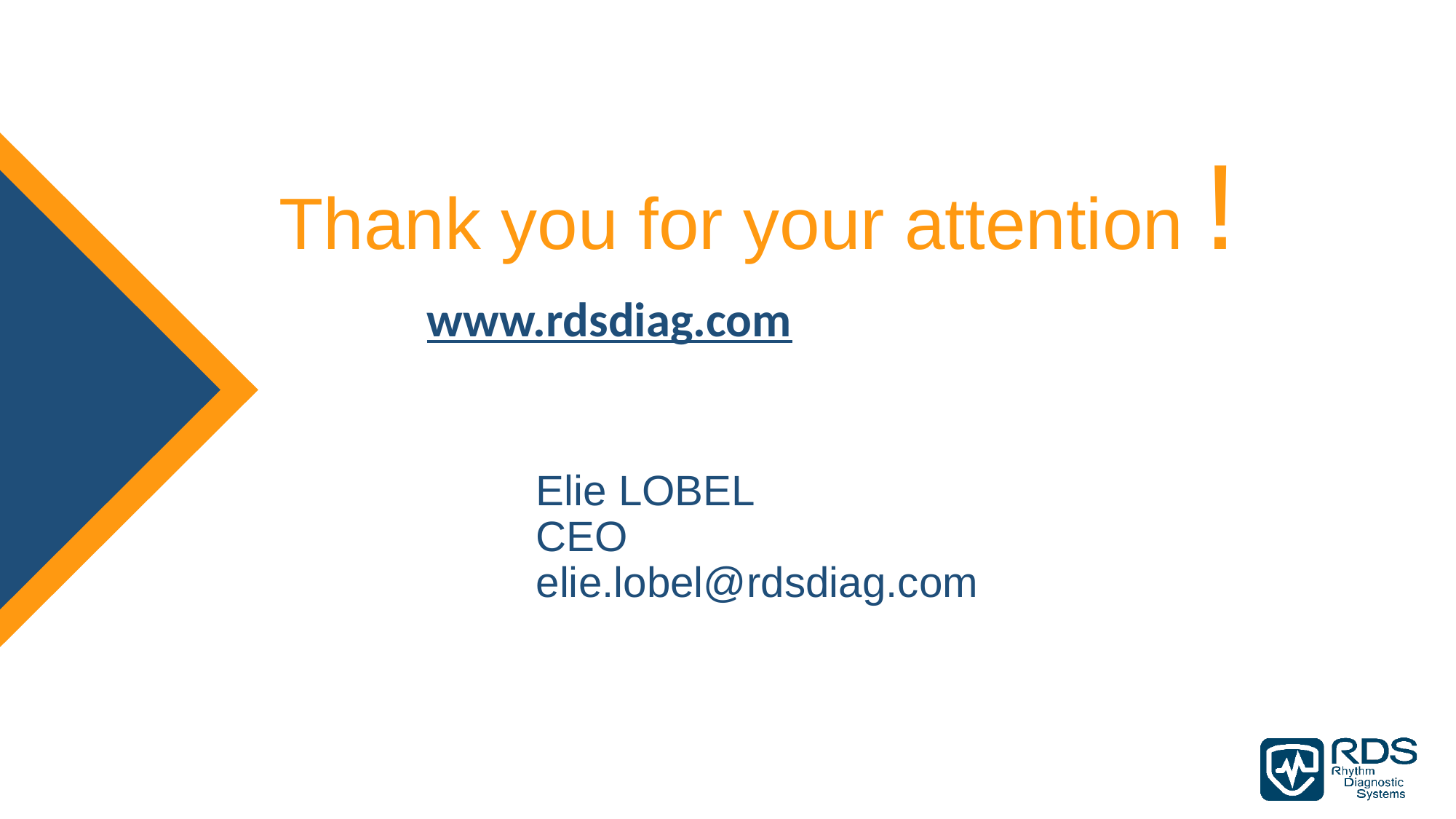

# Thank you for your attention !
www.rdsdiag.com

	Elie LOBEL
	CEO
	elie.lobel@rdsdiag.com